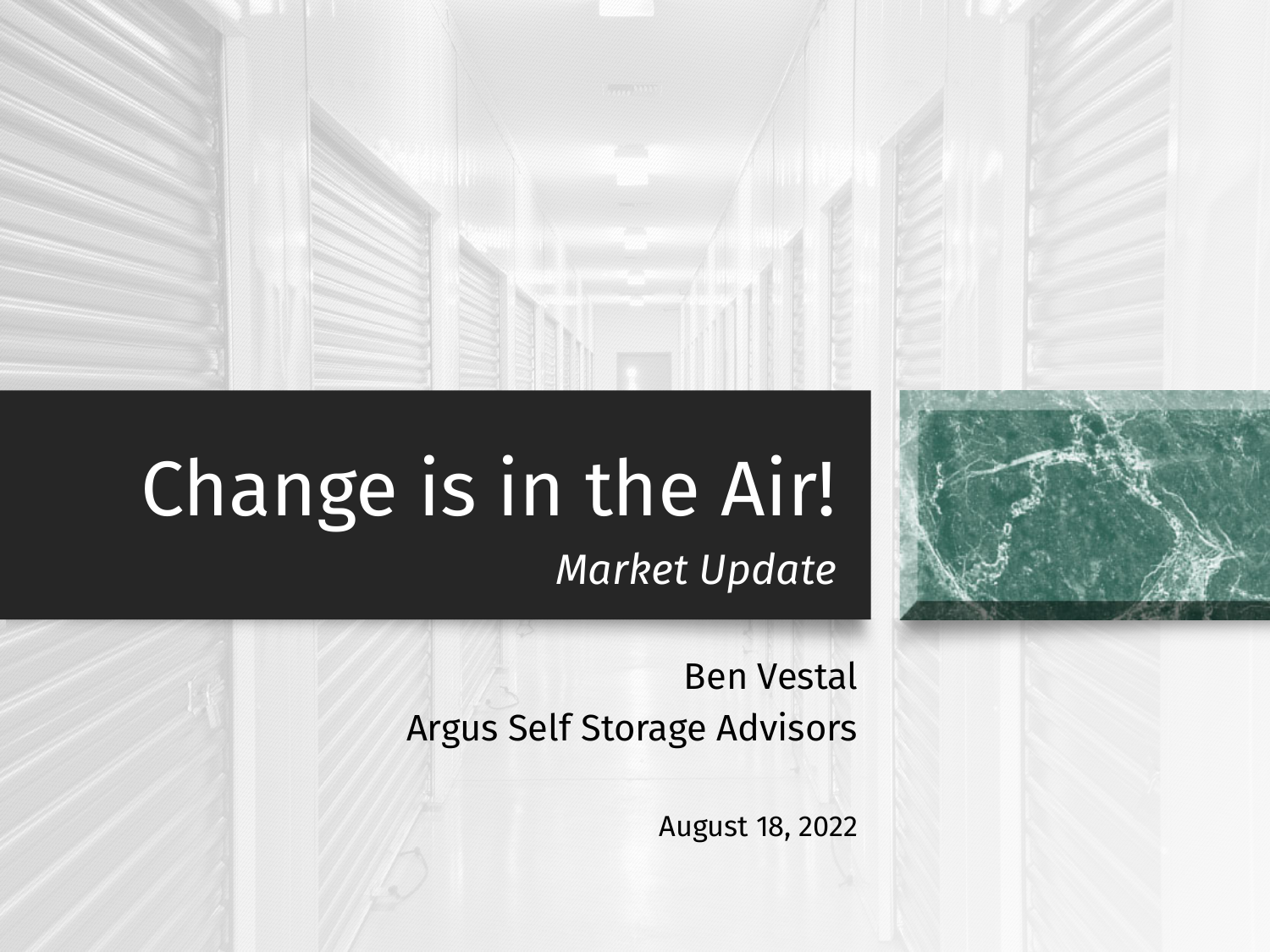

# Change is in the Air! Market Update
Ben Vestal
Argus Self Storage Advisors

August 18, 2022